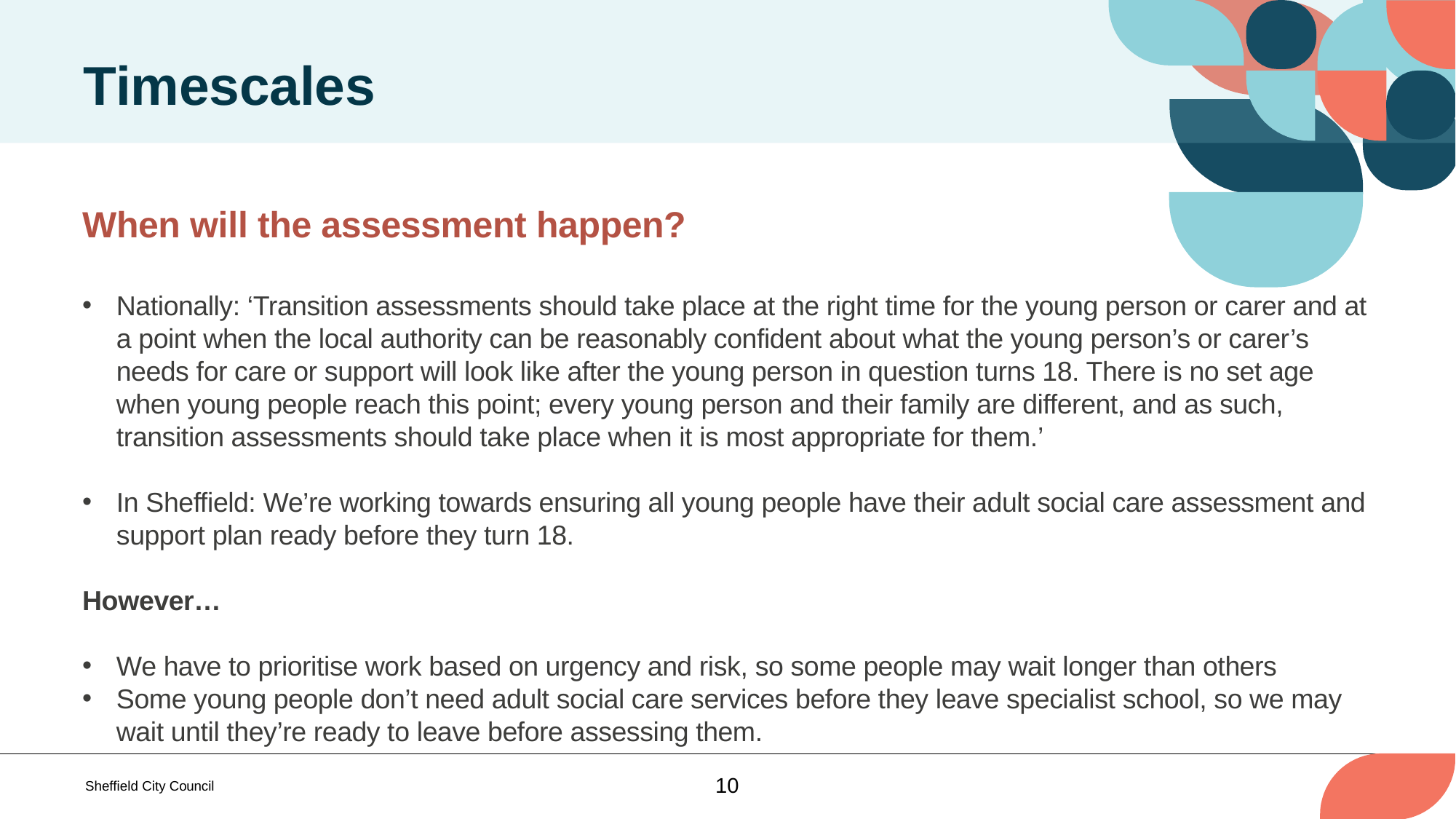

Timescales
When will the assessment happen?

Nationally: ‘Transition assessments should take place at the right time for the young person or carer and at a point when the local authority can be reasonably confident about what the young person’s or carer’s needs for care or support will look like after the young person in question turns 18. There is no set age when young people reach this point; every young person and their family are different, and as such, transition assessments should take place when it is most appropriate for them.’

In Sheffield: We’re working towards ensuring all young people have their adult social care assessment and support plan ready before they turn 18.

However…

We have to prioritise work based on urgency and risk, so some people may wait longer than others
Some young people don’t need adult social care services before they leave specialist school, so we may wait until they’re ready to leave before assessing them.

10

Sheffield City Council